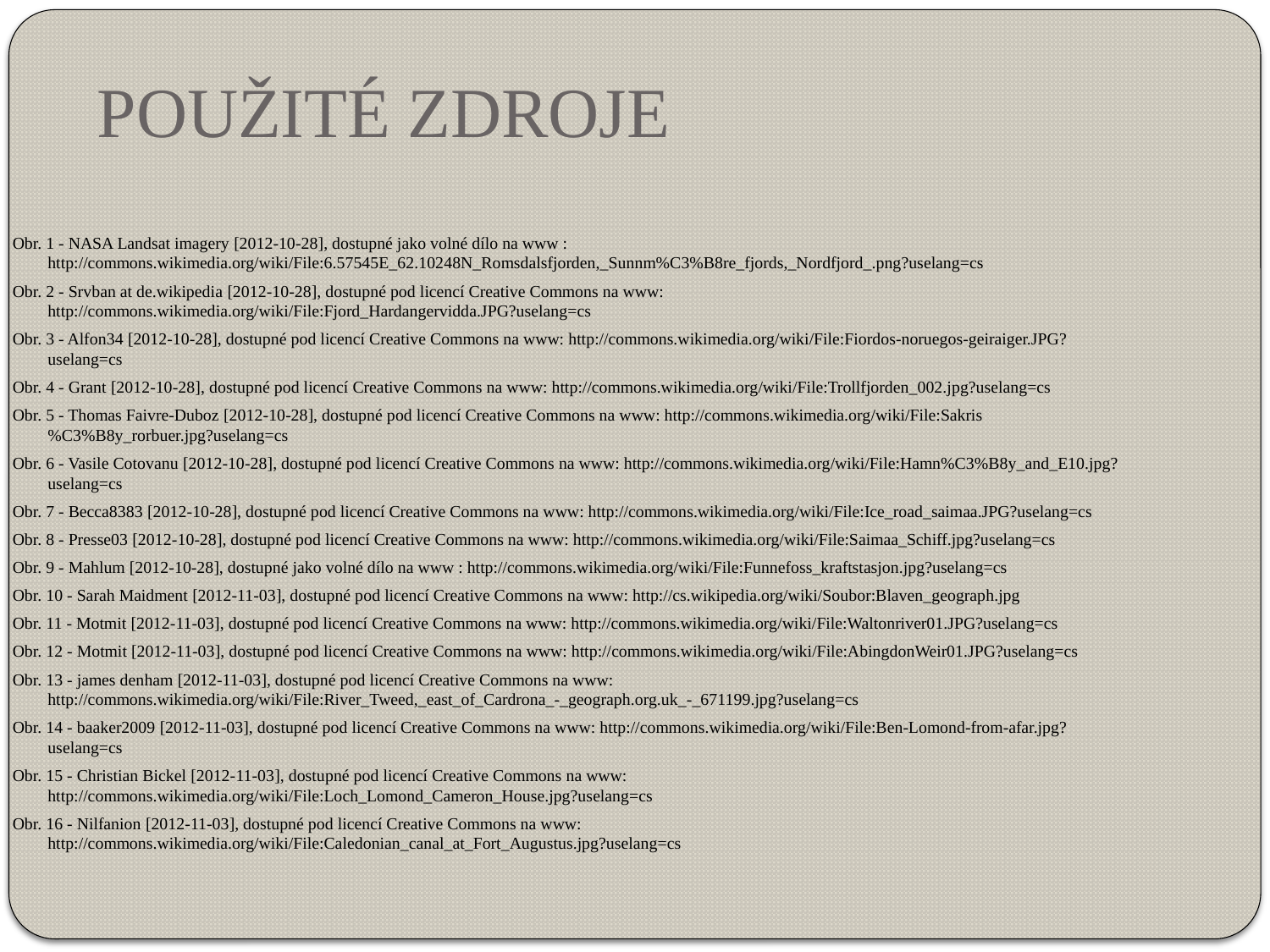

POUŽITÉ ZDROJE
Obr. 1 - NASA Landsat imagery [2012-10-28], dostupné jako volné dílo na www : http://commons.wikimedia.org/wiki/File:6.57545E_62.10248N_Romsdalsfjorden,_Sunnm%C3%B8re_fjords,_Nordfjord_.png?uselang=cs
Obr. 2 - Srvban at de.wikipedia [2012-10-28], dostupné pod licencí Creative Commons na www: http://commons.wikimedia.org/wiki/File:Fjord_Hardangervidda.JPG?uselang=cs
Obr. 3 - Alfon34 [2012-10-28], dostupné pod licencí Creative Commons na www: http://commons.wikimedia.org/wiki/File:Fiordos-noruegos-geiraiger.JPG?uselang=cs
Obr. 4 - Grant [2012-10-28], dostupné pod licencí Creative Commons na www: http://commons.wikimedia.org/wiki/File:Trollfjorden_002.jpg?uselang=cs
Obr. 5 - Thomas Faivre-Duboz [2012-10-28], dostupné pod licencí Creative Commons na www: http://commons.wikimedia.org/wiki/File:Sakris%C3%B8y_rorbuer.jpg?uselang=cs
Obr. 6 - Vasile Cotovanu [2012-10-28], dostupné pod licencí Creative Commons na www: http://commons.wikimedia.org/wiki/File:Hamn%C3%B8y_and_E10.jpg?uselang=cs
Obr. 7 - Becca8383 [2012-10-28], dostupné pod licencí Creative Commons na www: http://commons.wikimedia.org/wiki/File:Ice_road_saimaa.JPG?uselang=cs
Obr. 8 - Presse03 [2012-10-28], dostupné pod licencí Creative Commons na www: http://commons.wikimedia.org/wiki/File:Saimaa_Schiff.jpg?uselang=cs
Obr. 9 - Mahlum [2012-10-28], dostupné jako volné dílo na www : http://commons.wikimedia.org/wiki/File:Funnefoss_kraftstasjon.jpg?uselang=cs
Obr. 10 - Sarah Maidment [2012-11-03], dostupné pod licencí Creative Commons na www: http://cs.wikipedia.org/wiki/Soubor:Blaven_geograph.jpg
Obr. 11 - Motmit [2012-11-03], dostupné pod licencí Creative Commons na www: http://commons.wikimedia.org/wiki/File:Waltonriver01.JPG?uselang=cs
Obr. 12 - Motmit [2012-11-03], dostupné pod licencí Creative Commons na www: http://commons.wikimedia.org/wiki/File:AbingdonWeir01.JPG?uselang=cs
Obr. 13 - james denham [2012-11-03], dostupné pod licencí Creative Commons na www: http://commons.wikimedia.org/wiki/File:River_Tweed,_east_of_Cardrona_-_geograph.org.uk_-_671199.jpg?uselang=cs
Obr. 14 - baaker2009 [2012-11-03], dostupné pod licencí Creative Commons na www: http://commons.wikimedia.org/wiki/File:Ben-Lomond-from-afar.jpg?uselang=cs
Obr. 15 - Christian Bickel [2012-11-03], dostupné pod licencí Creative Commons na www: http://commons.wikimedia.org/wiki/File:Loch_Lomond_Cameron_House.jpg?uselang=cs
Obr. 16 - Nilfanion [2012-11-03], dostupné pod licencí Creative Commons na www: http://commons.wikimedia.org/wiki/File:Caledonian_canal_at_Fort_Augustus.jpg?uselang=cs